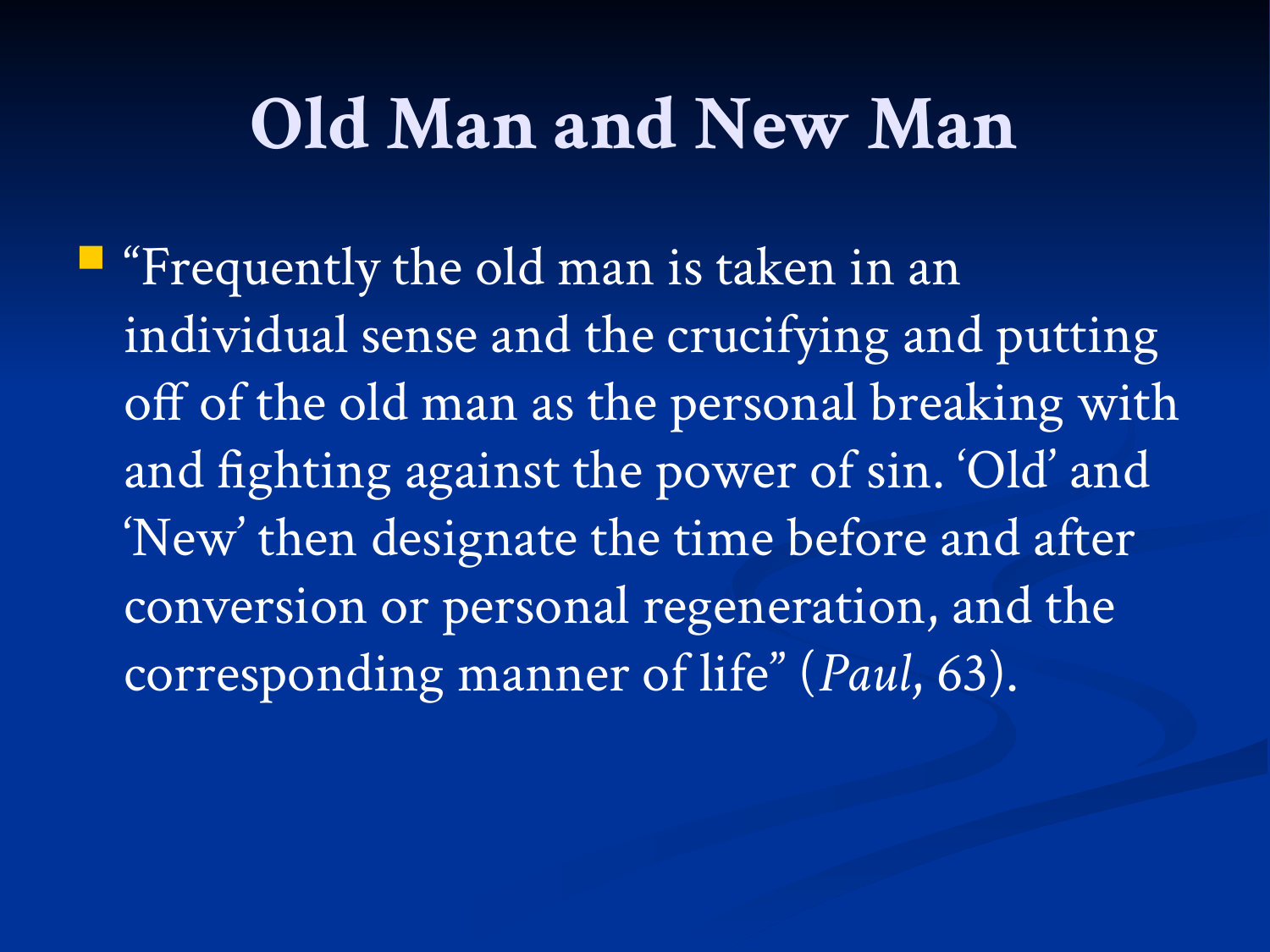

# Old Man and New Man
“Frequently the old man is taken in an individual sense and the crucifying and putting off of the old man as the personal breaking with and fighting against the power of sin. ‘Old’ and ‘New’ then designate the time before and after conversion or personal regeneration, and the corresponding manner of life” (Paul, 63).